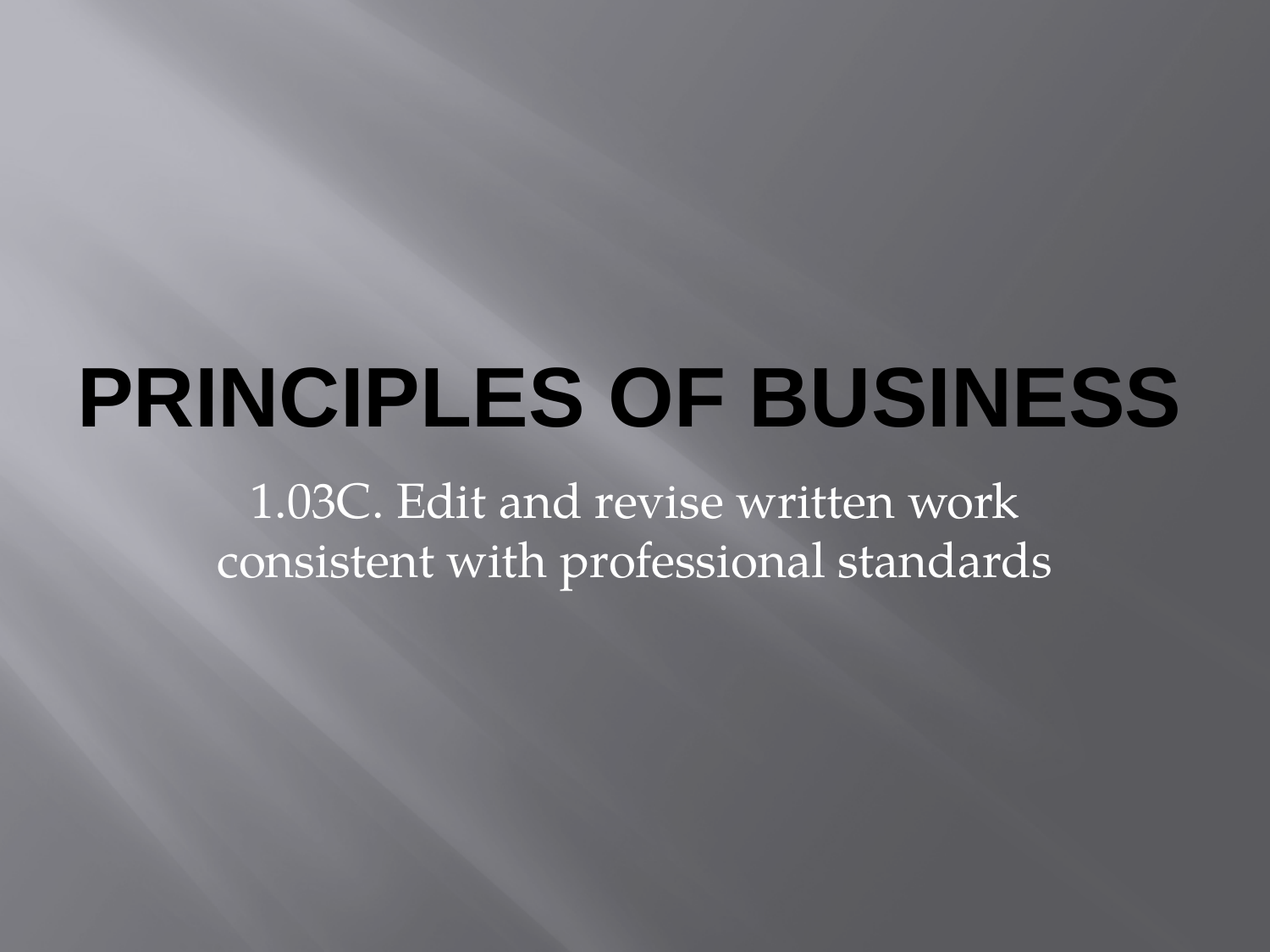

# Principles of business
1.03C. Edit and revise written work consistent with professional standards